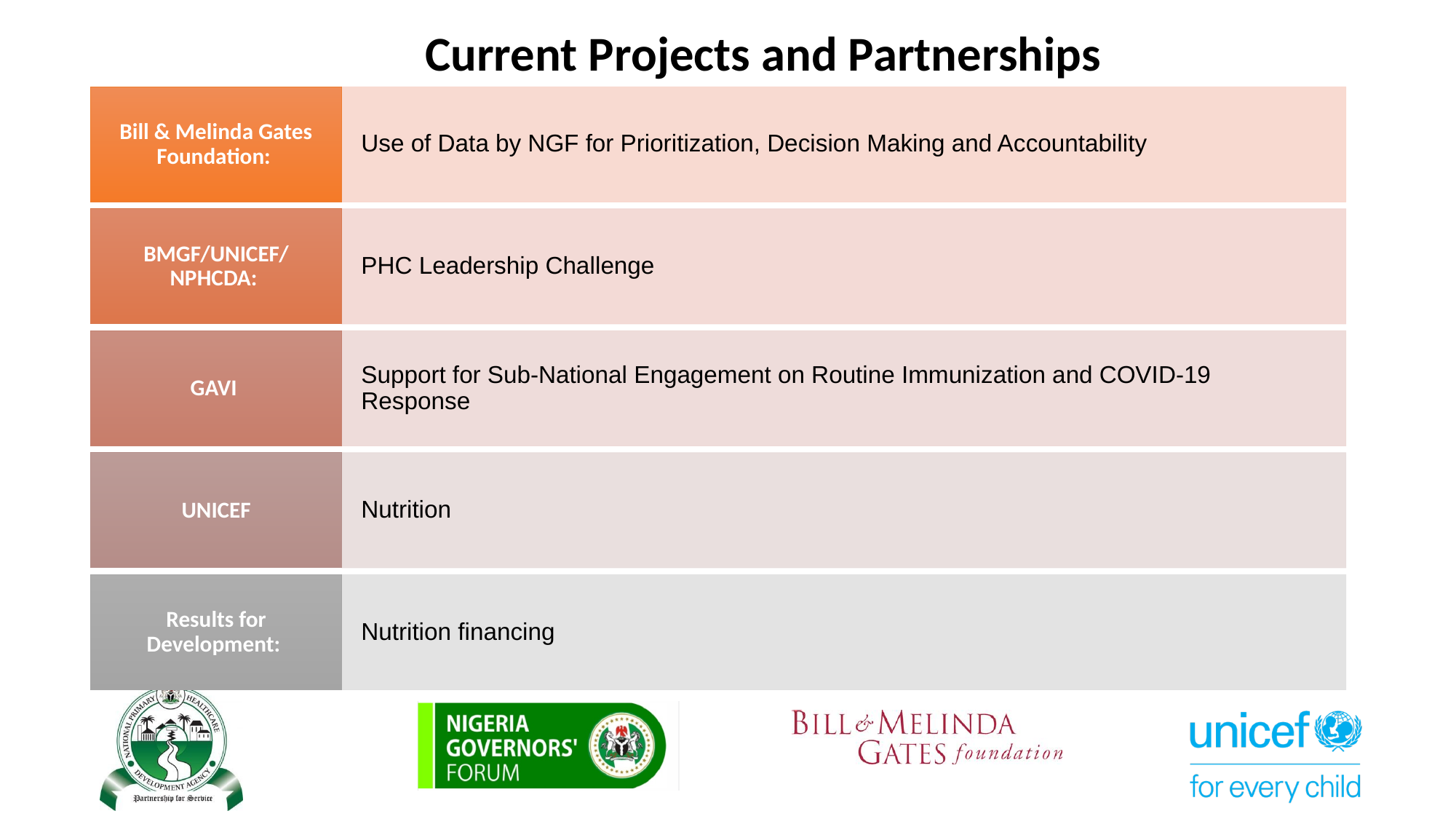

Current Projects and Partnerships
Use of Data by NGF for Prioritization, Decision Making and Accountability
Bill & Melinda Gates Foundation:
PHC Leadership Challenge
BMGF/UNICEF/NPHCDA:
Support for Sub-National Engagement on Routine Immunization and COVID-19 Response
GAVI
Nutrition
UNICEF
Nutrition financing
Results for Development: